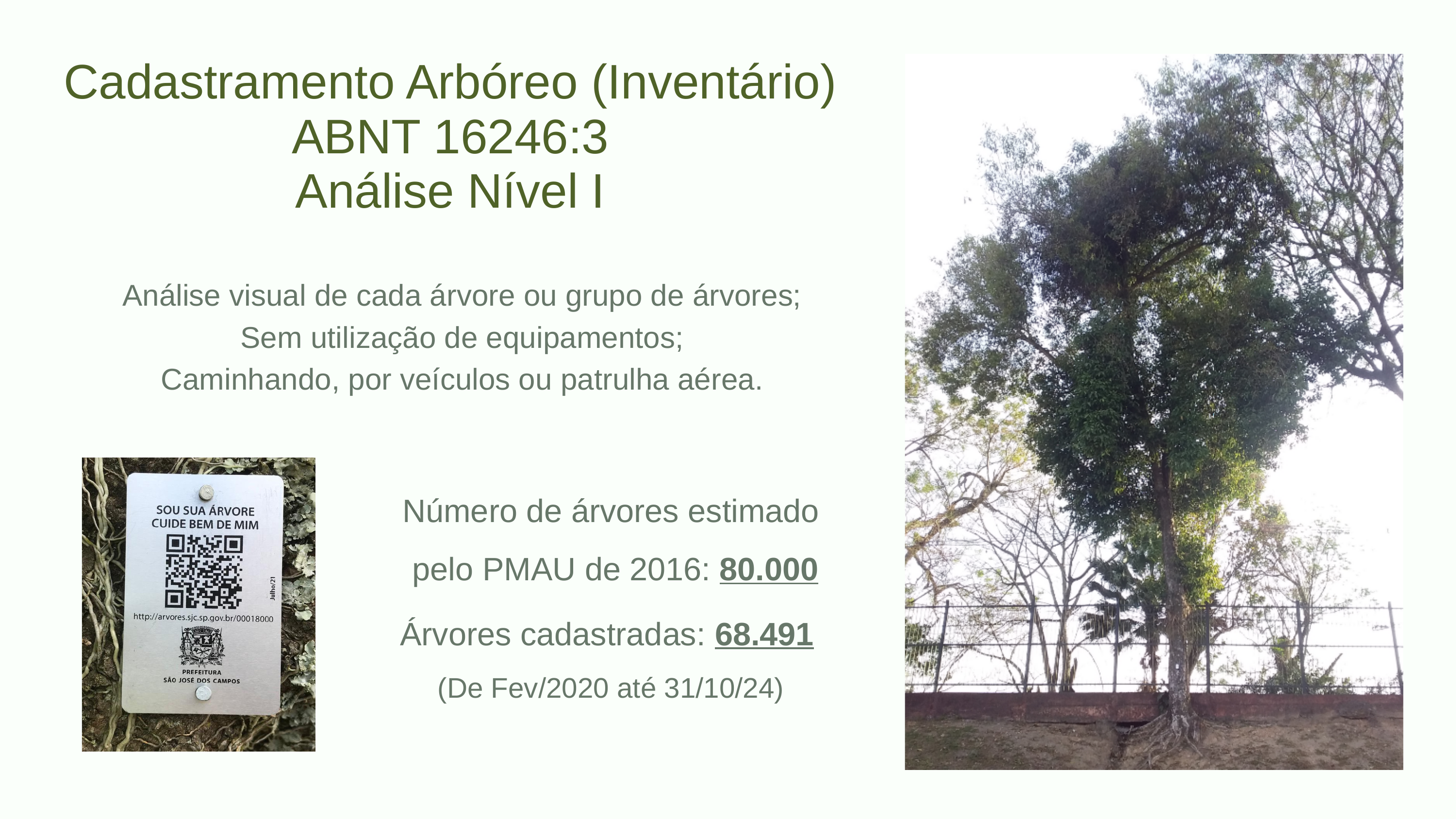

Cadastramento Arbóreo (Inventário)
ABNT 16246:3
Análise Nível I

Análise visual de cada árvore ou grupo de árvores;
Sem utilização de equipamentos;
Caminhando, por veículos ou patrulha aérea.

Número de árvores estimado
 pelo PMAU de 2016: 80.000
Árvores cadastradas: 68.491
(De Fev/2020 até 31/10/24)